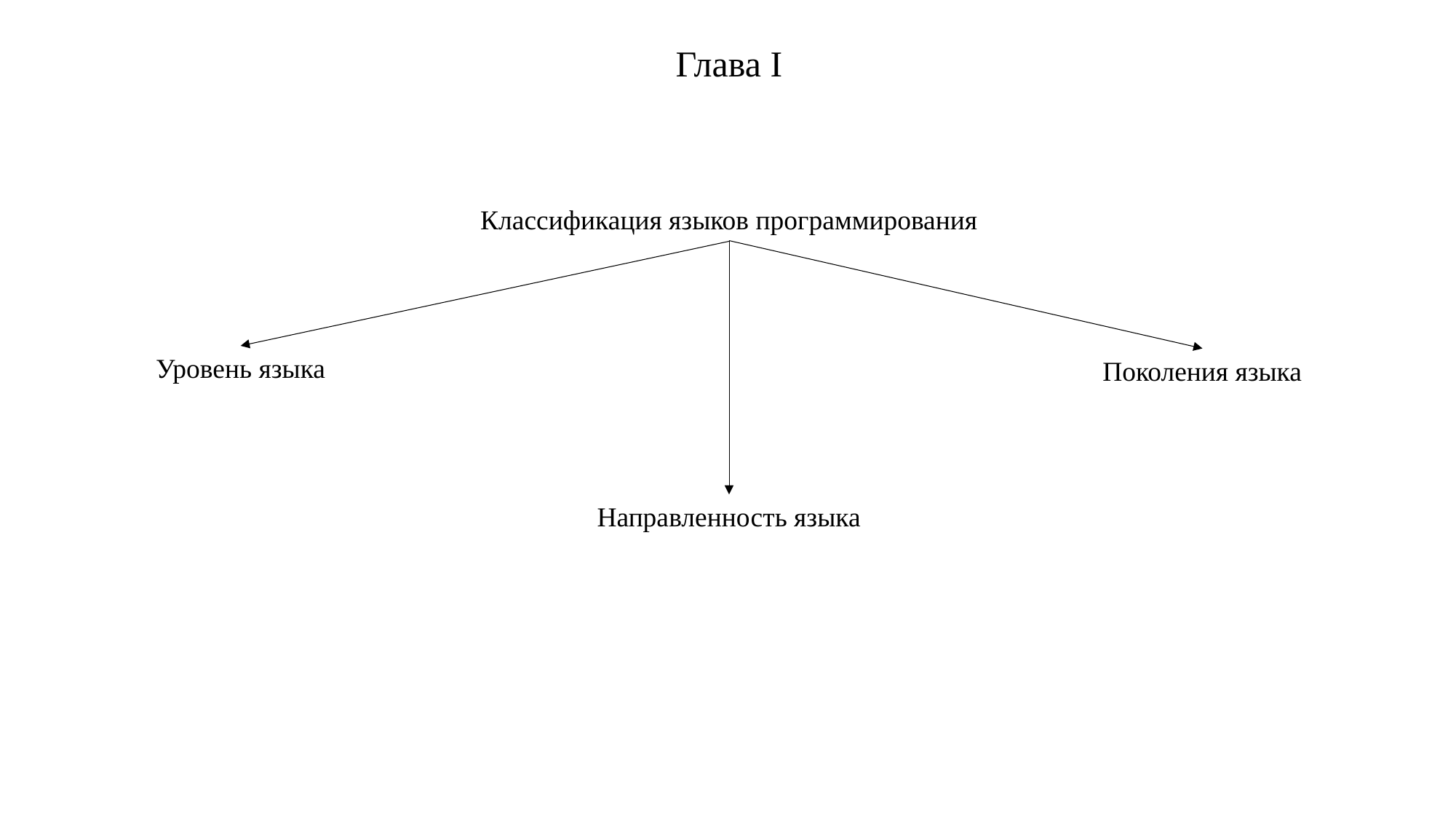

Глава I
Классификация языков программирования
Уровень языка
Поколения языка
Направленность языка